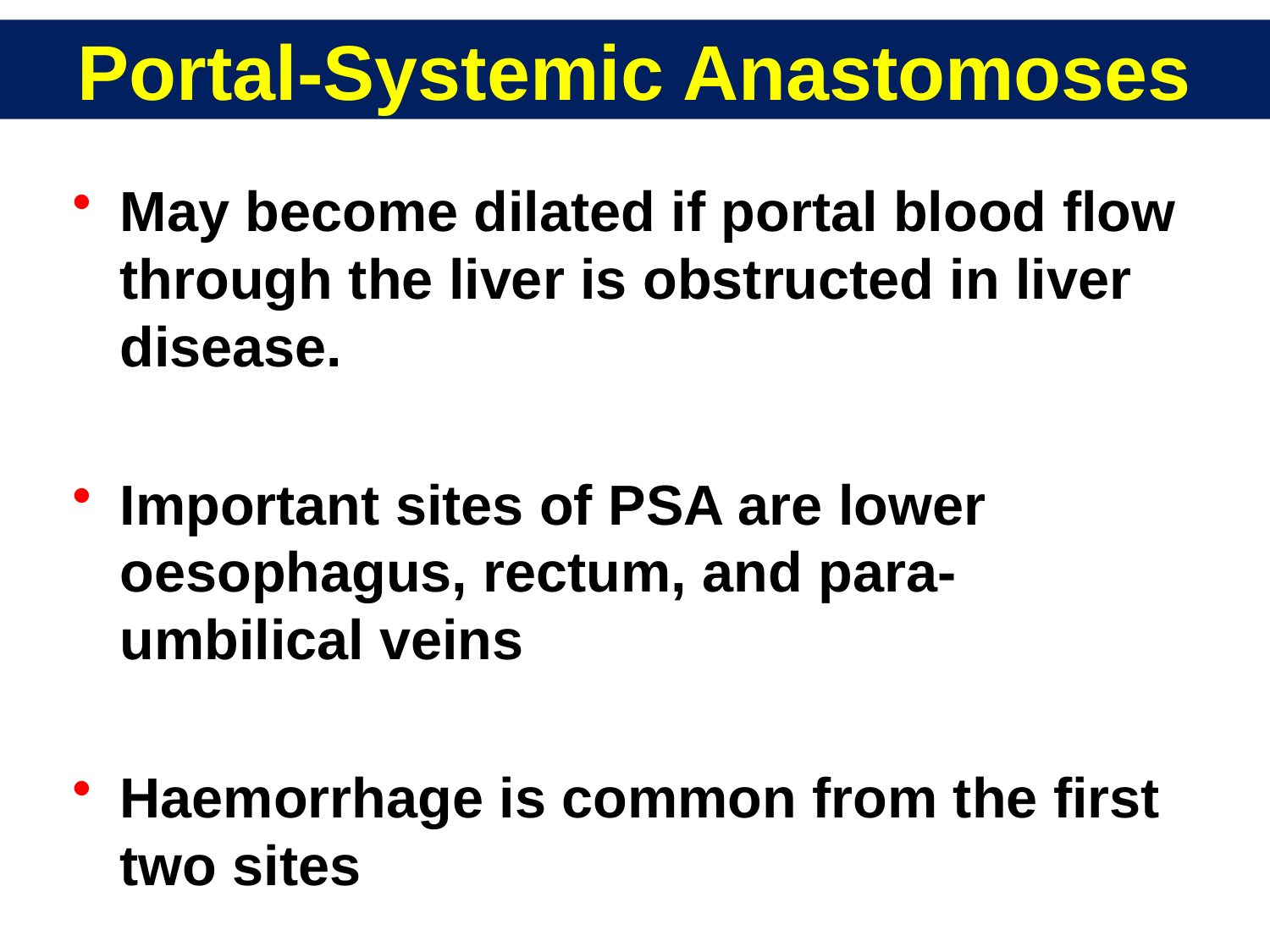

# Portal-Systemic Anastomoses
May become dilated if portal blood flow through the liver is obstructed in liver disease.

Important sites of PSA are lower oesophagus, rectum, and para-umbilical veins

Haemorrhage is common from the first two sites